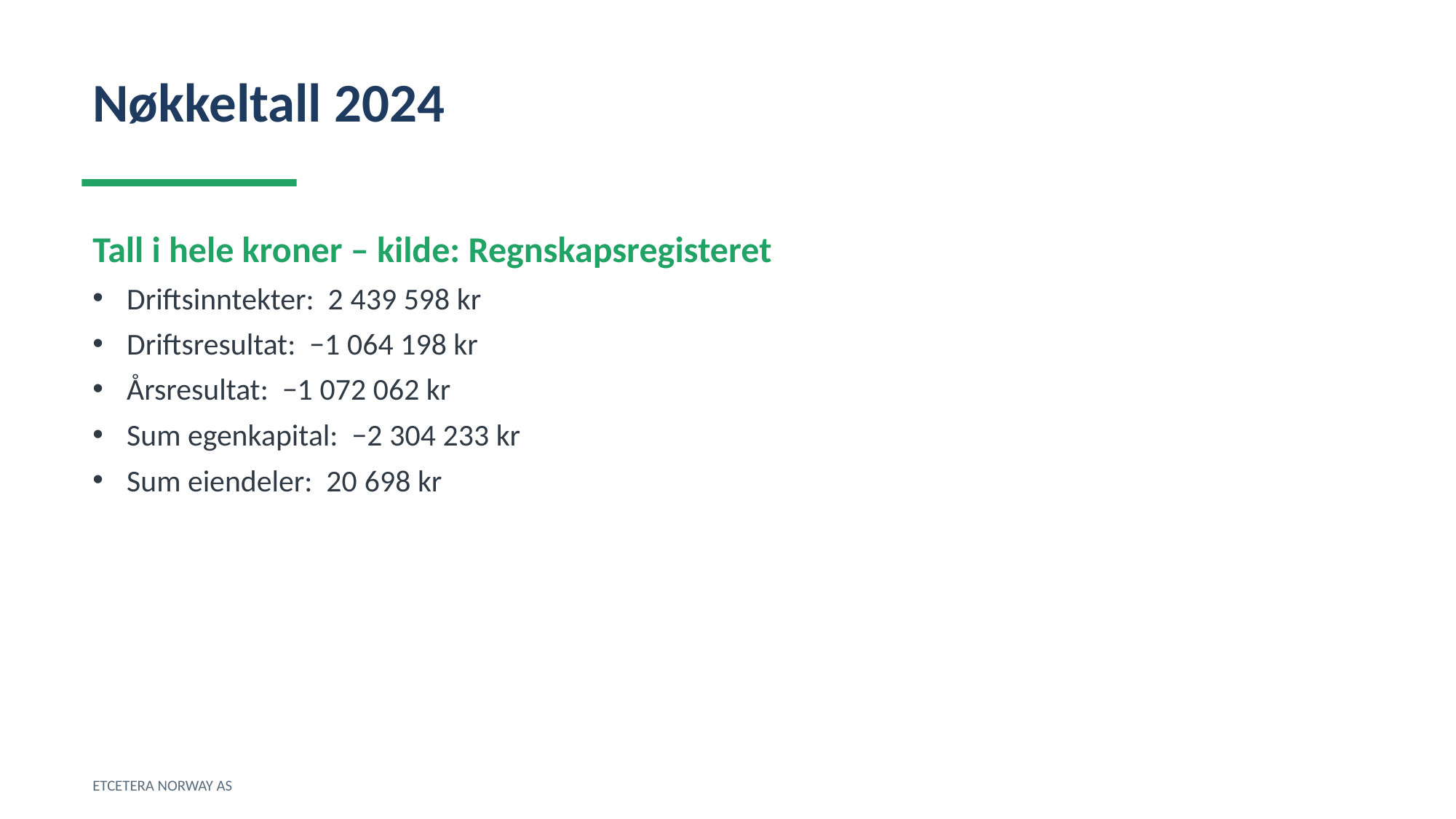

Nøkkeltall 2024

Tall i hele kroner – kilde: Regnskapsregisteret
Driftsinntekter:  2 439 598 kr
Driftsresultat:  −1 064 198 kr
Årsresultat:  −1 072 062 kr
Sum egenkapital:  −2 304 233 kr
Sum eiendeler:  20 698 kr
ETCETERA NORWAY AS